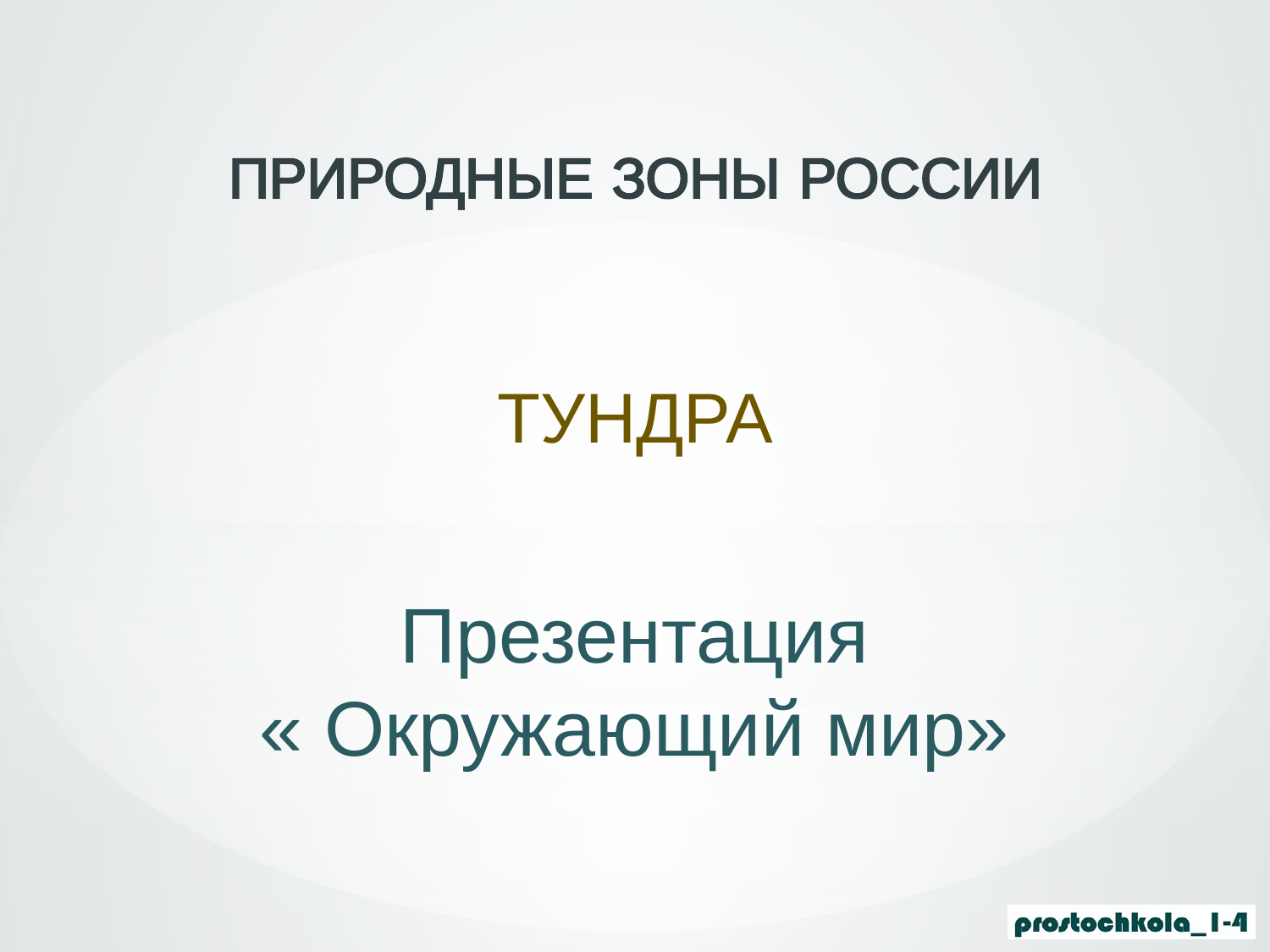

ПРИРОДНЫЕ ЗОНЫ РОССИИ
ТУНДРА

Презентация
« Окружающий мир»